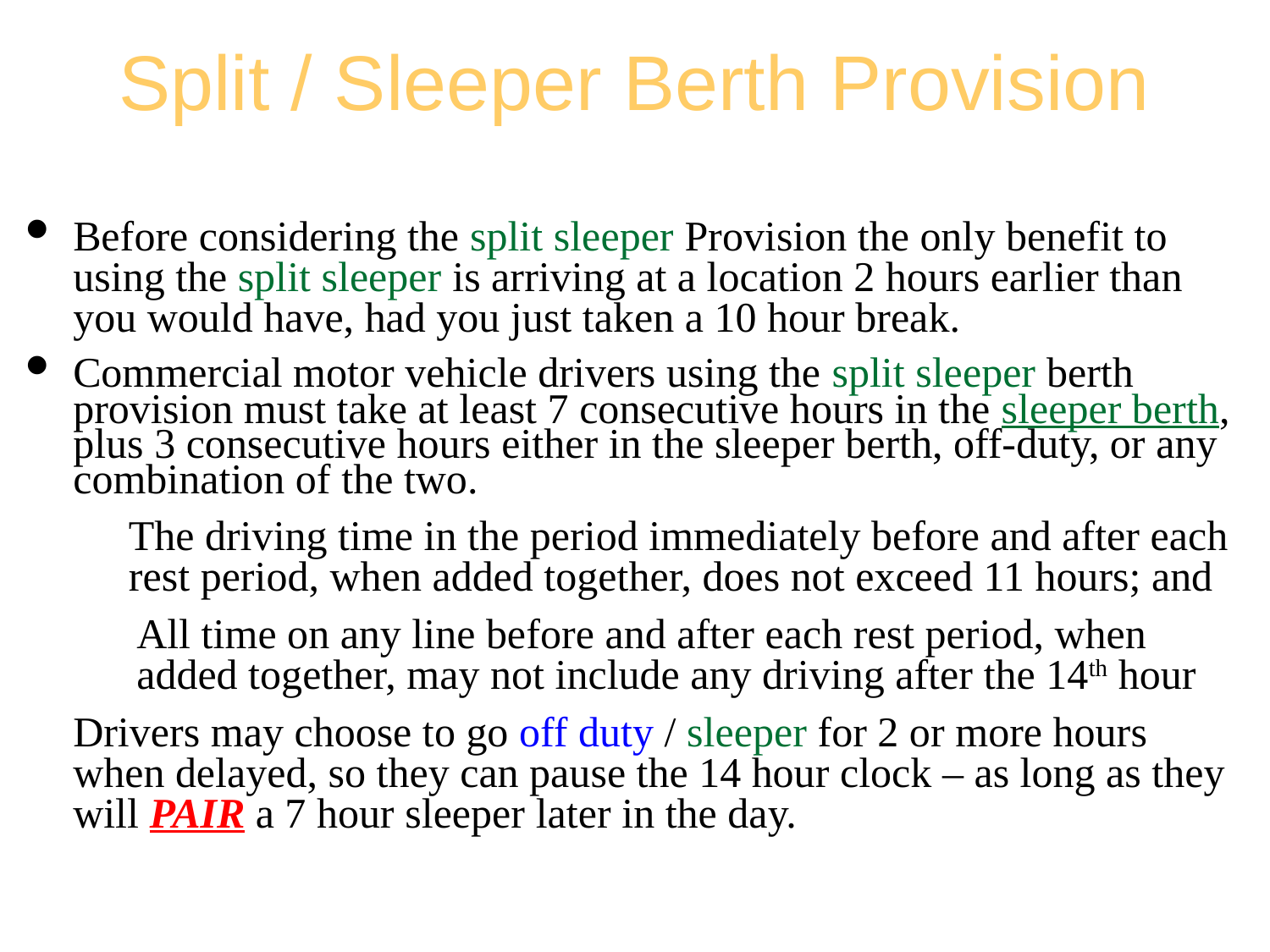

Split / Sleeper Berth Provision
Before considering the split sleeper Provision the only benefit to using the split sleeper is arriving at a location 2 hours earlier than you would have, had you just taken a 10 hour break.
Commercial motor vehicle drivers using the split sleeper berth provision must take at least 7 consecutive hours in the sleeper berth, plus 3 consecutive hours either in the sleeper berth, off-duty, or any combination of the two.
The driving time in the period immediately before and after each rest period, when added together, does not exceed 11 hours; and
All time on any line before and after each rest period, when added together, may not include any driving after the 14th hour
Drivers may choose to go off duty / sleeper for 2 or more hours when delayed, so they can pause the 14 hour clock – as long as they will PAIR a 7 hour sleeper later in the day.